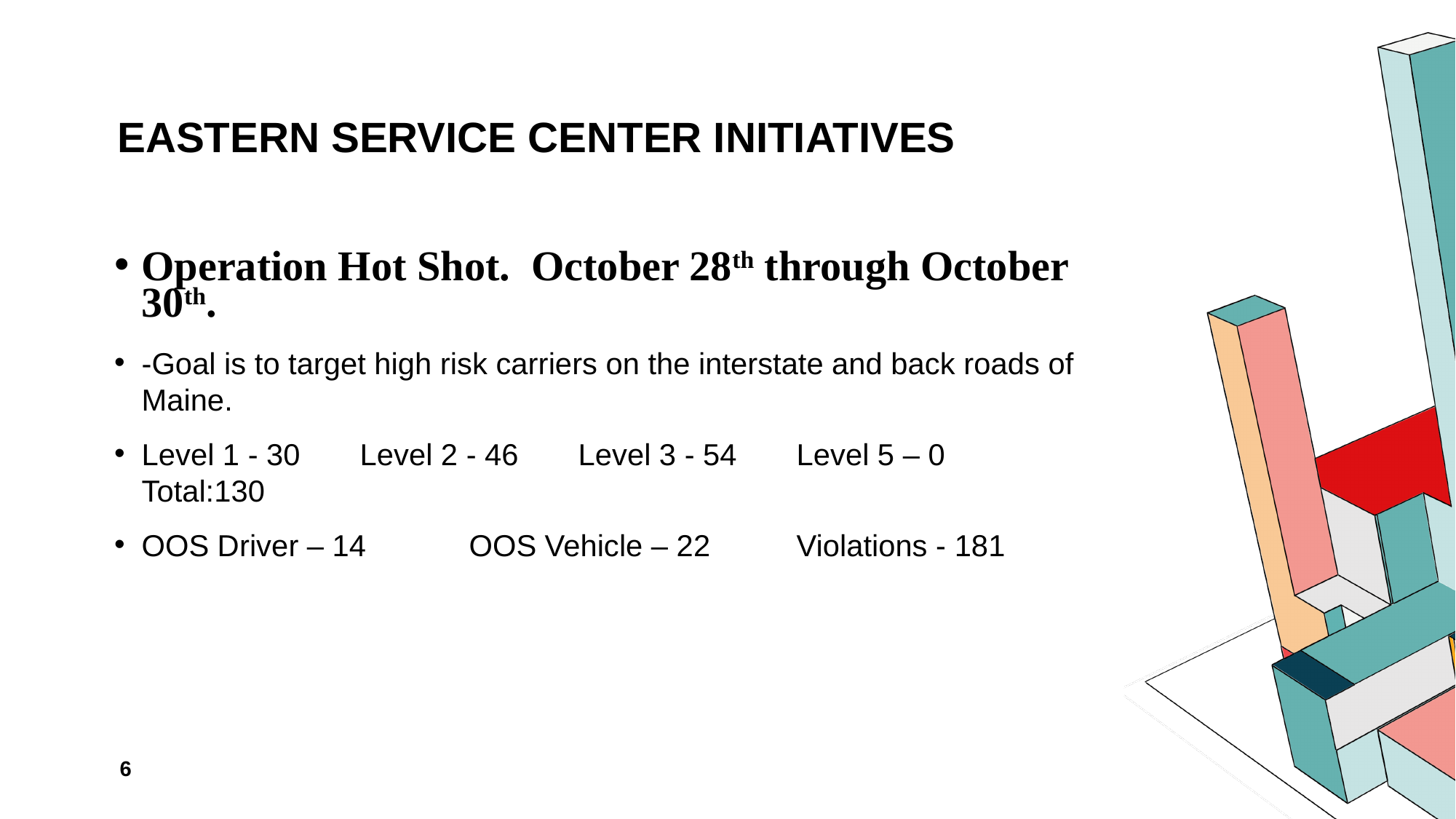

# Eastern Service Center Initiatives
Operation Hot Shot.  October 28th through October 30th.
-Goal is to target high risk carriers on the interstate and back roads of Maine.
Level 1 - 30	Level 2 - 46	Level 3 - 54 	Level 5 – 0	Total:130
OOS Driver – 14	OOS Vehicle – 22	Violations - 181

6